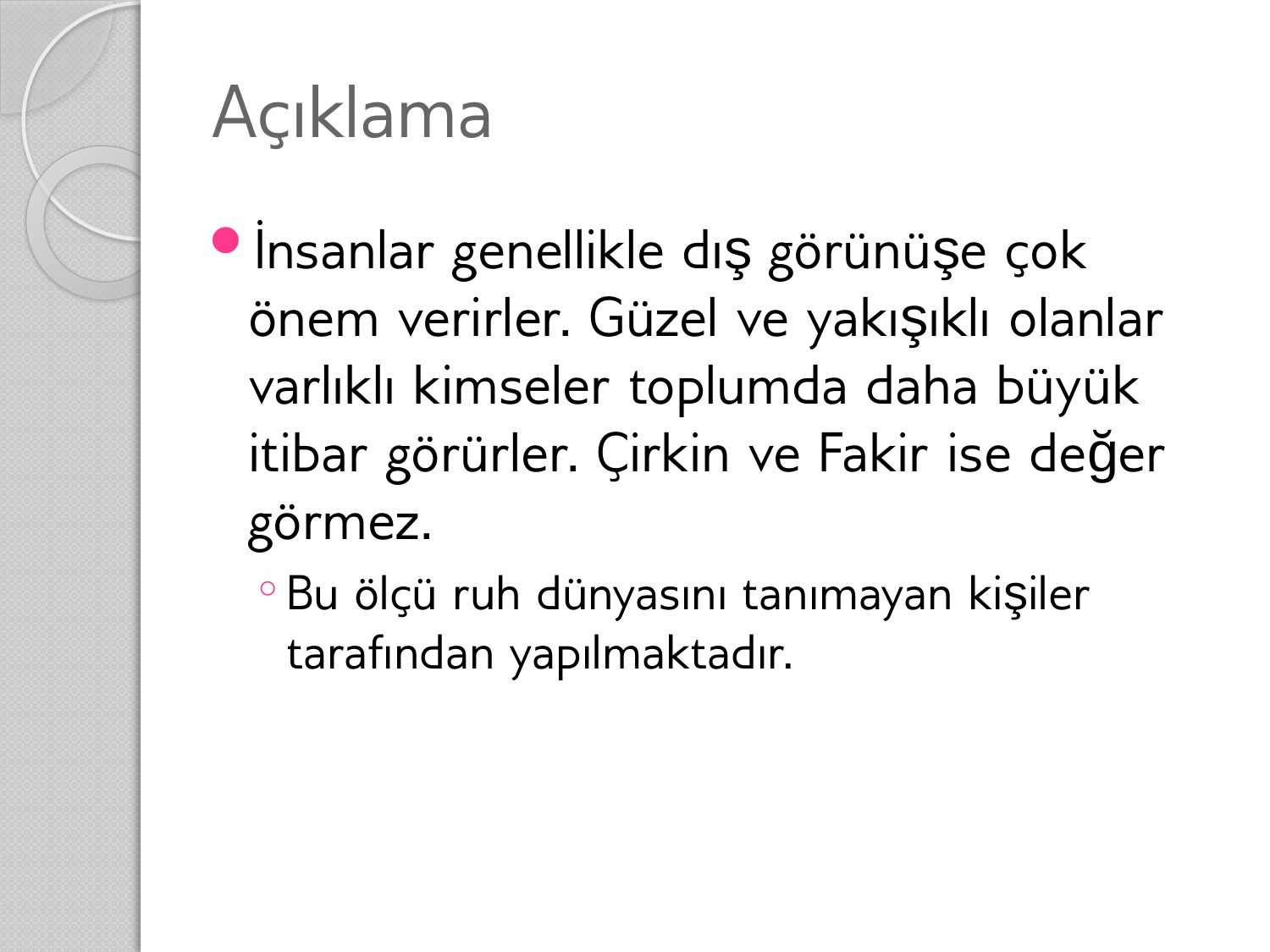

# Açıklama
İnsanlar genellikle dış görünüşe çok önem verirler. Güzel ve yakışıklı olanlar varlıklı kimseler toplumda daha büyük itibar görürler. Çirkin ve Fakir ise değer görmez.
Bu ölçü ruh dünyasını tanımayan kişiler tarafından yapılmaktadır.